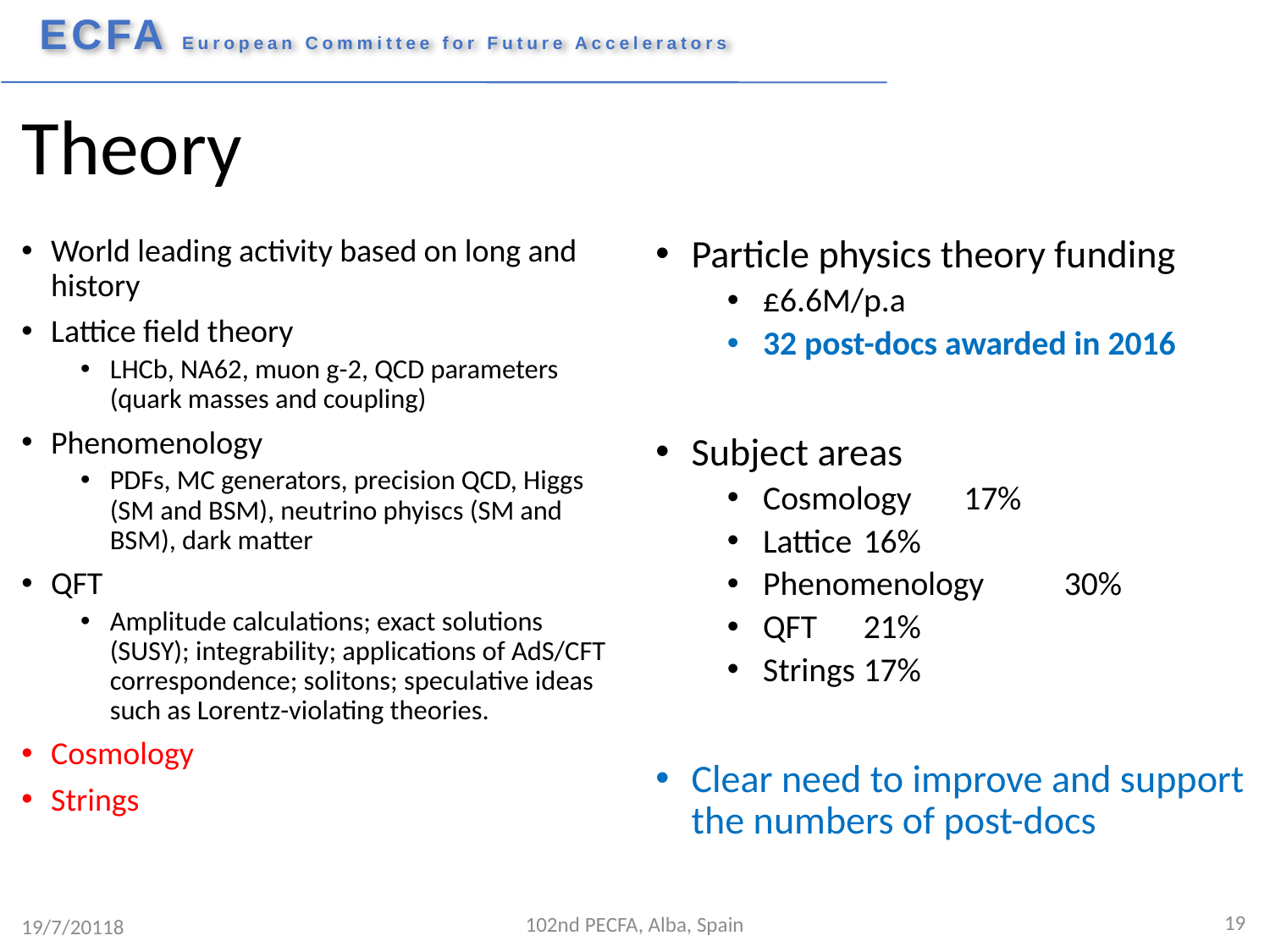

# Theory
World leading activity based on long and history
Lattice field theory
LHCb, NA62, muon g-2, QCD parameters (quark masses and coupling)
Phenomenology
PDFs, MC generators, precision QCD, Higgs (SM and BSM), neutrino phyiscs (SM and BSM), dark matter
QFT
Amplitude calculations; exact solutions (SUSY); integrability; applications of AdS/CFT correspondence; solitons; speculative ideas such as Lorentz-violating theories.
Cosmology
Strings

Particle physics theory funding
£6.6M/p.a
32 post-docs awarded in 2016

Subject areas
Cosmology			17%
Lattice			16%
Phenomenology		30%
QFT			21%
Strings			17%

Clear need to improve and support the numbers of post-docs
19
102nd PECFA, Alba, Spain
19/7/20118